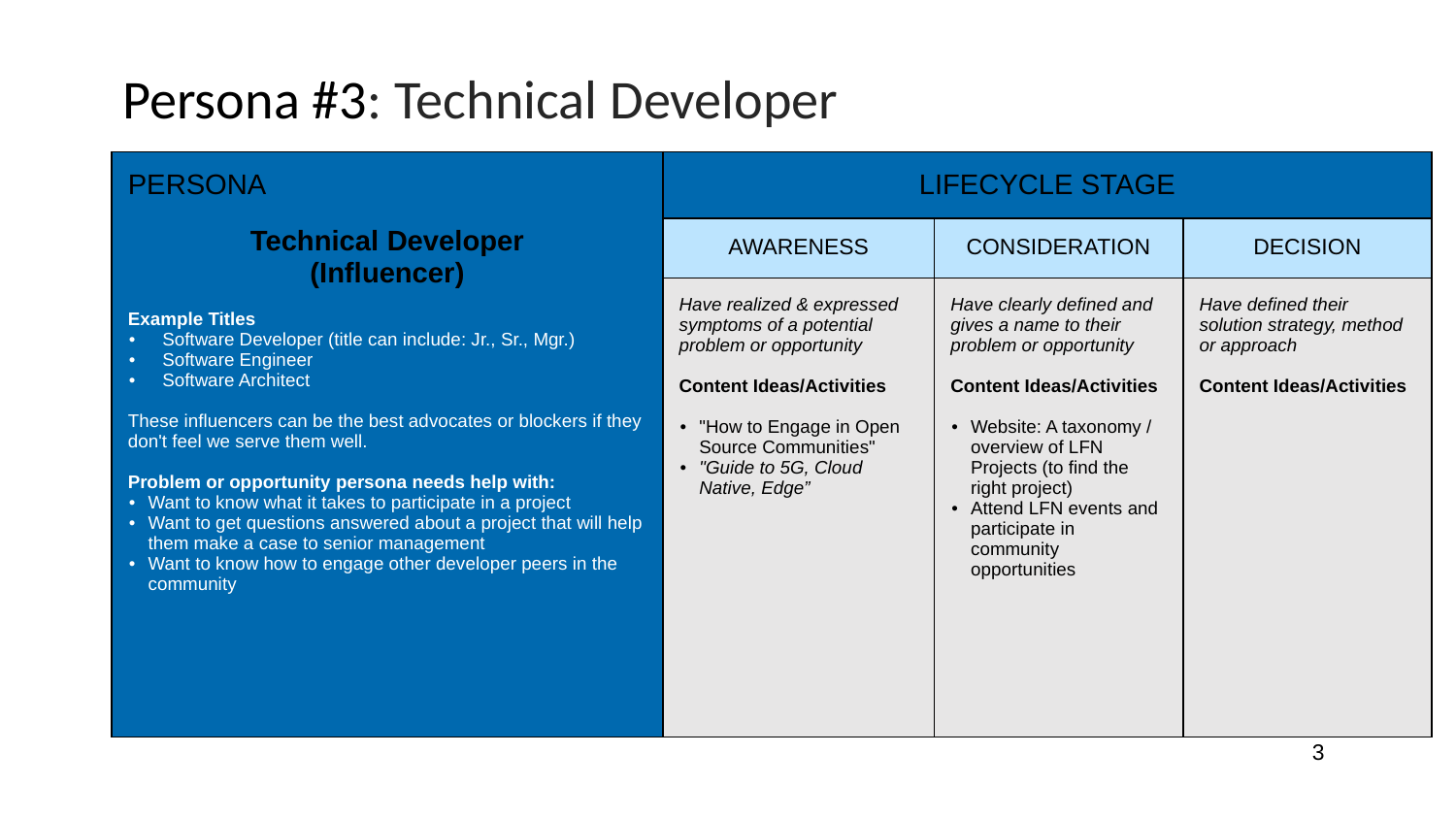

# Persona #3: Technical Developer
| PERSONA Technical Developer (Influencer) Example Titles Software Developer (title can include: Jr., Sr., Mgr.) Software Engineer Software Architect These influencers can be the best advocates or blockers if they don't feel we serve them well. Problem or opportunity persona needs help with: Want to know what it takes to participate in a project Want to get questions answered about a project that will help them make a case to senior management Want to know how to engage other developer peers in the community | LIFECYCLE STAGE |  |  |
| --- | --- | --- | --- |
|  | AWARENESS | CONSIDERATION | DECISION |
|  | Have realized & expressed symptoms of a potential problem or opportunity Content Ideas/Activities "How to Engage in Open Source Communities" "Guide to 5G, Cloud Native, Edge” | Have clearly defined and gives a name to their problem or opportunity Content Ideas/Activities Website: A taxonomy / overview of LFN Projects (to find the right project) Attend LFN events and participate in community opportunities | Have defined their solution strategy, method or approach Content Ideas/Activities |
3